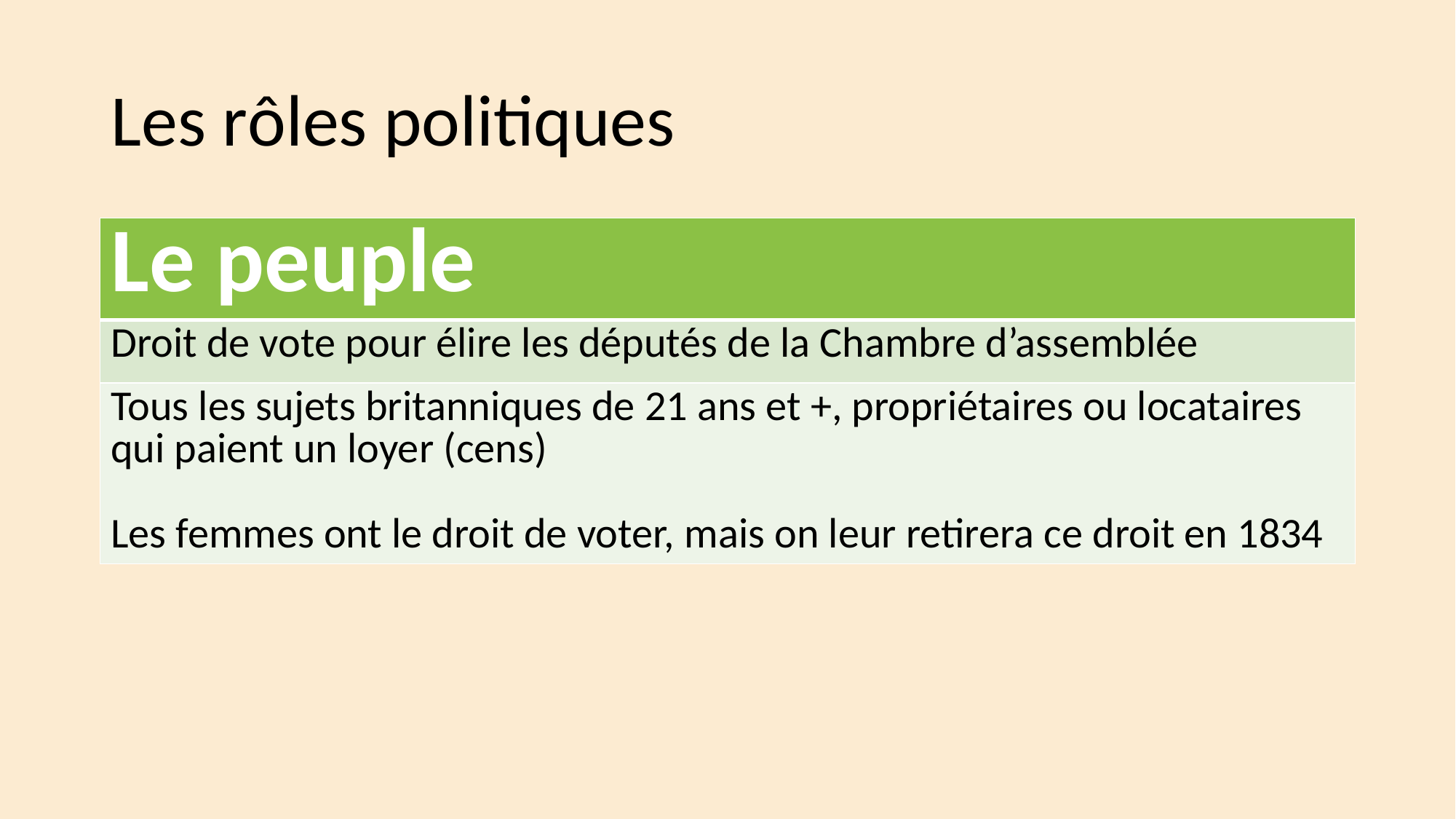

# Les rôles politiques
| Le peuple |
| --- |
| Droit de vote pour élire les députés de la Chambre d’assemblée |
| Tous les sujets britanniques de 21 ans et +, propriétaires ou locataires qui paient un loyer (cens) Les femmes ont le droit de voter, mais on leur retirera ce droit en 1834 |